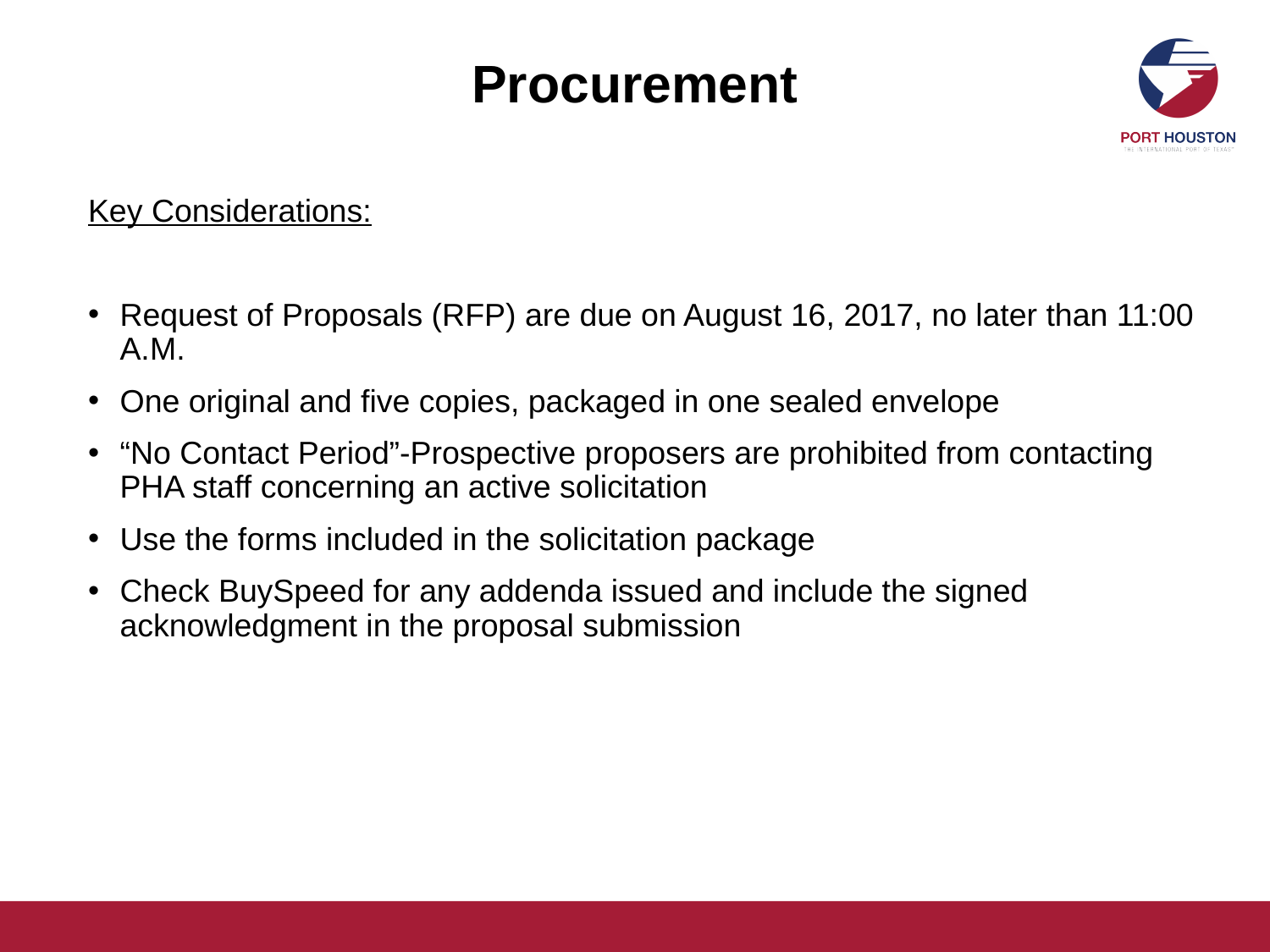

# Procurement
Key Considerations:

Request of Proposals (RFP) are due on August 16, 2017, no later than 11:00 A.M.
One original and five copies, packaged in one sealed envelope
“No Contact Period”-Prospective proposers are prohibited from contacting PHA staff concerning an active solicitation
Use the forms included in the solicitation package
Check BuySpeed for any addenda issued and include the signed acknowledgment in the proposal submission